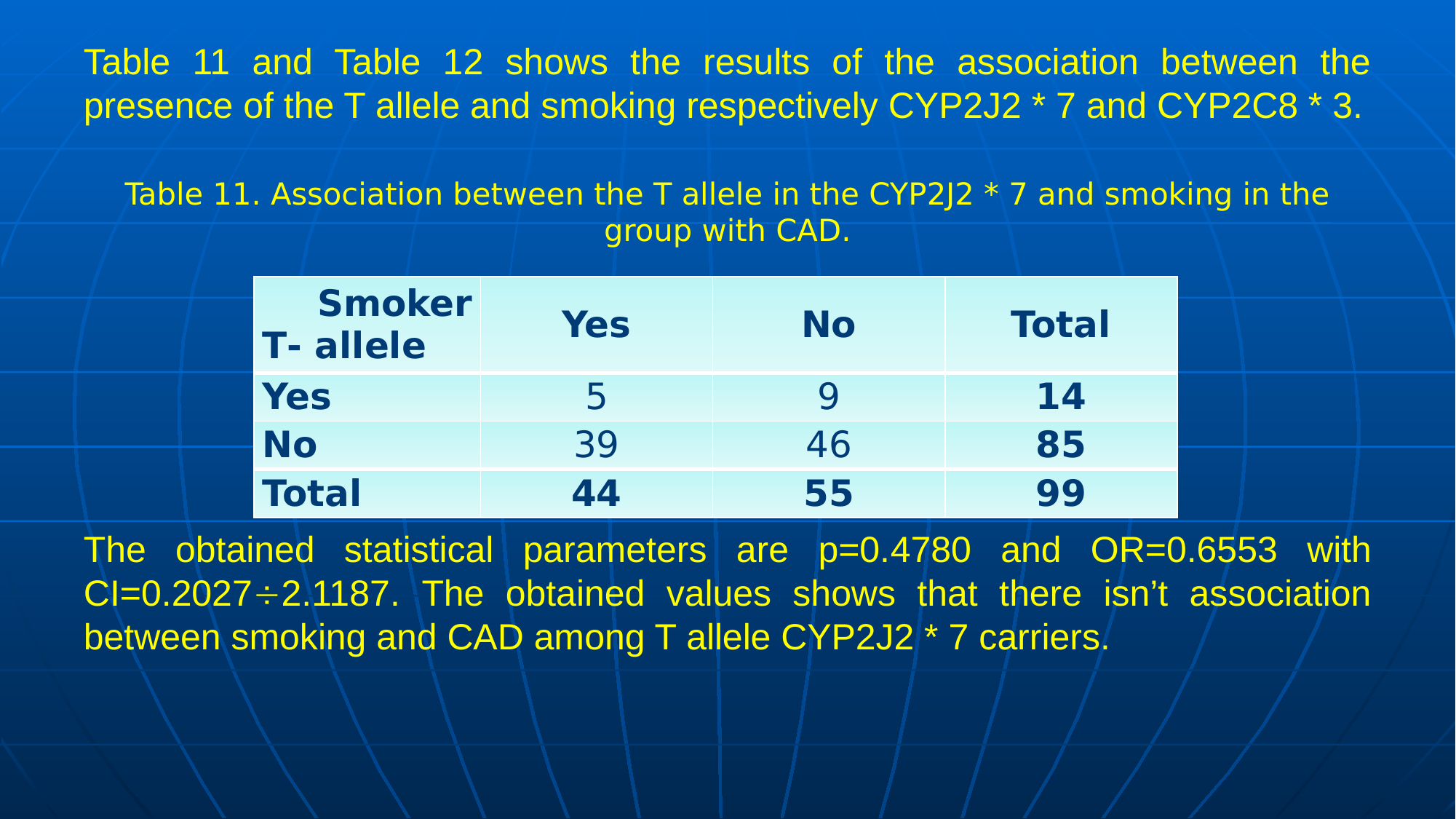

Table 11 and Table 12 shows the results of the association between the presence of the T allele and smoking respectively CYP2J2 * 7 and CYP2C8 * 3.

Table 11. Association between the T allele in the CYP2J2 * 7 and smoking in the group with CAD.

The obtained statistical parameters are p=0.4780 and OR=0.6553 with CI=0.2027÷2.1187. The obtained values shows that there isn’t association between smoking and CAD among T allele CYP2J2 * 7 carriers.

| Smoker Т- allele | Yes | No | Total |
| --- | --- | --- | --- |
| Yes | 5 | 9 | 14 |
| No | 39 | 46 | 85 |
| Total | 44 | 55 | 99 |